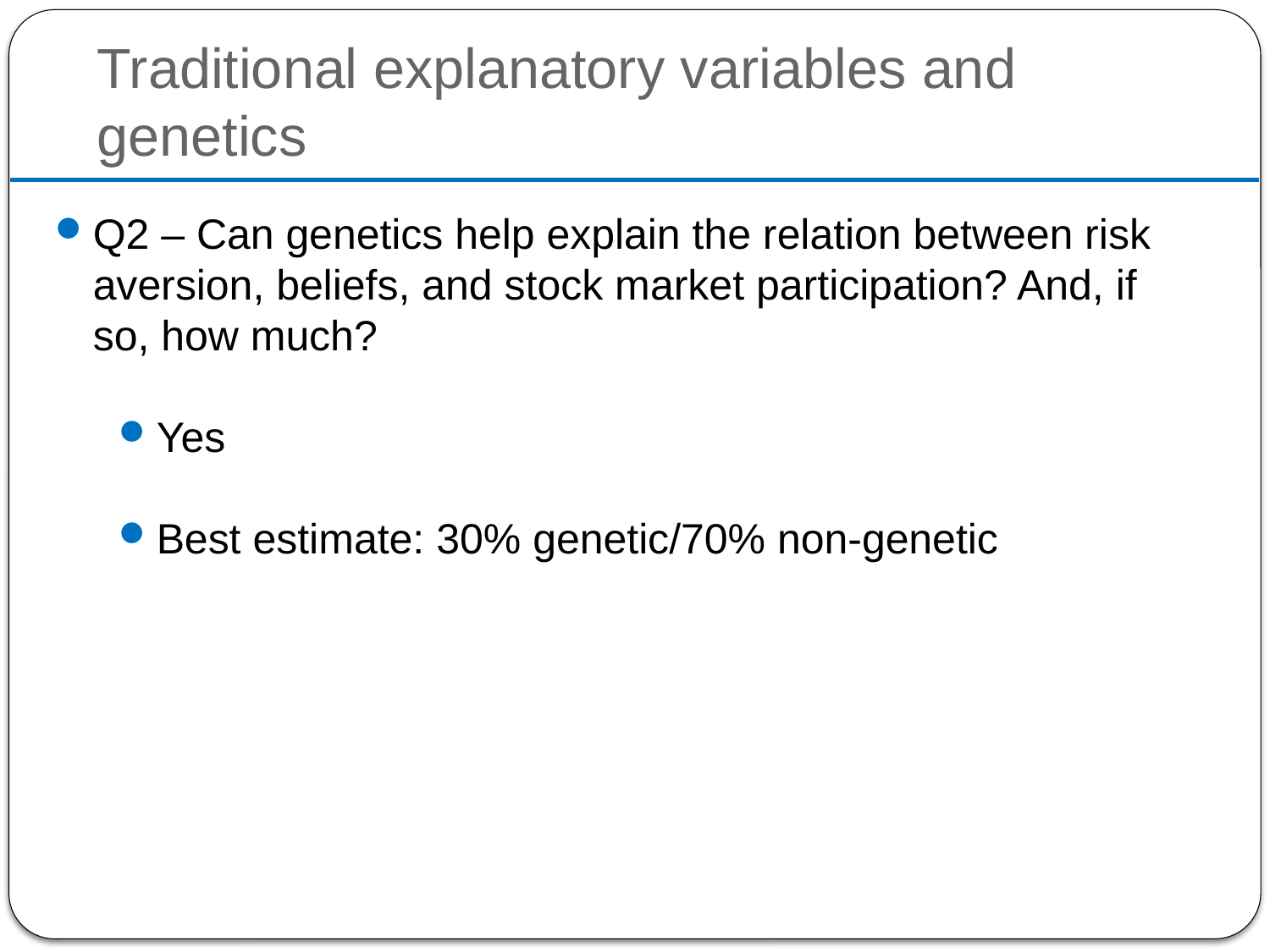

# Traditional explanatory variables and genetics
Q2 – Can genetics help explain the relation between risk aversion, beliefs, and stock market participation? And, if so, how much?

Yes

Best estimate: 30% genetic/70% non-genetic